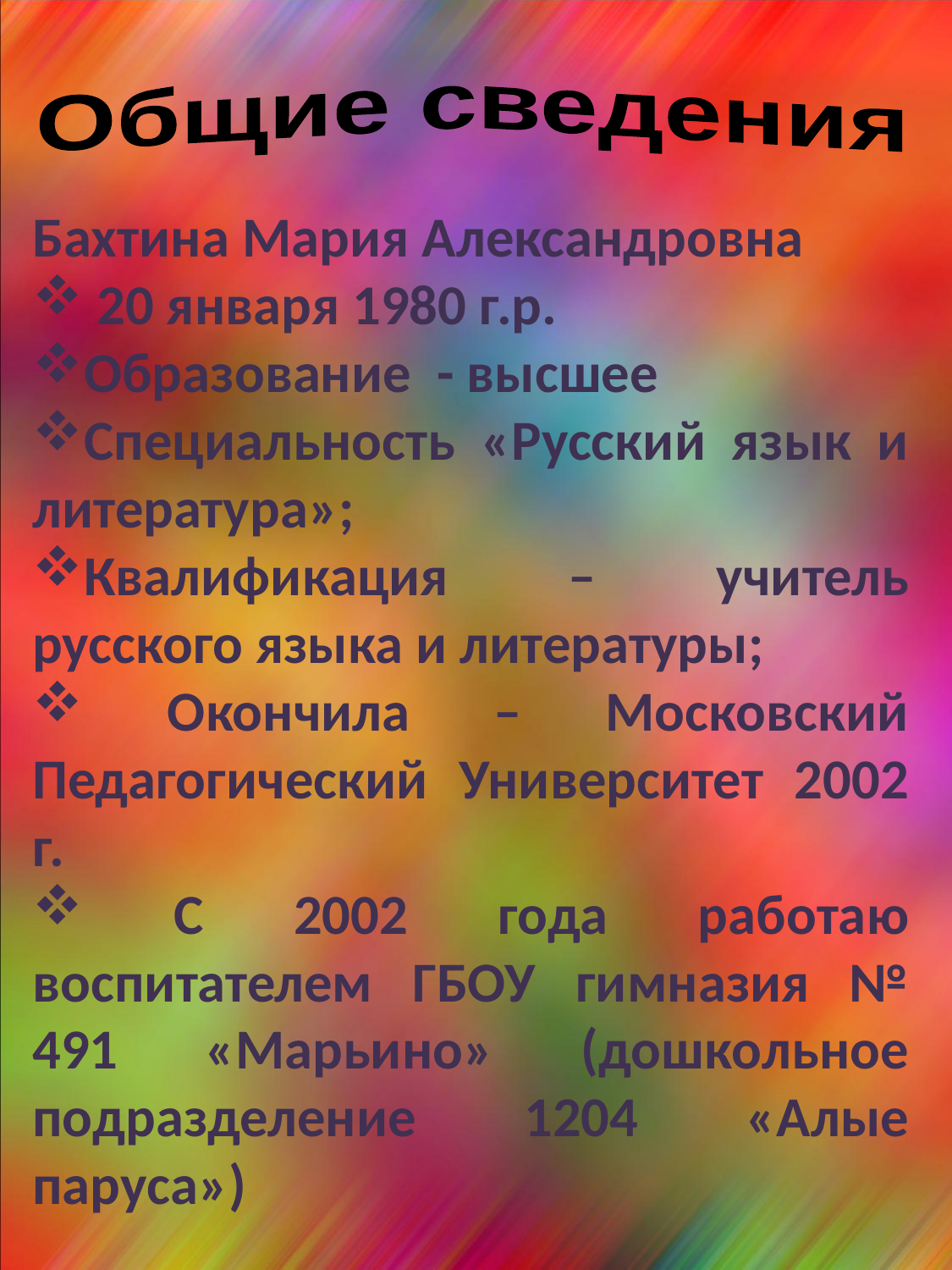

Общие сведения
Бахтина Мария Александровна
 20 января 1980 г.р.
Образование  - высшее
Специальность «Русский язык и литература»;
Квалификация – учитель русского языка и литературы;
 Окончила – Московский Педагогический Университет 2002 г.
 С 2002 года работаю воспитателем ГБОУ гимназия № 491 «Марьино» (дошкольное подразделение 1204 «Алые паруса»)